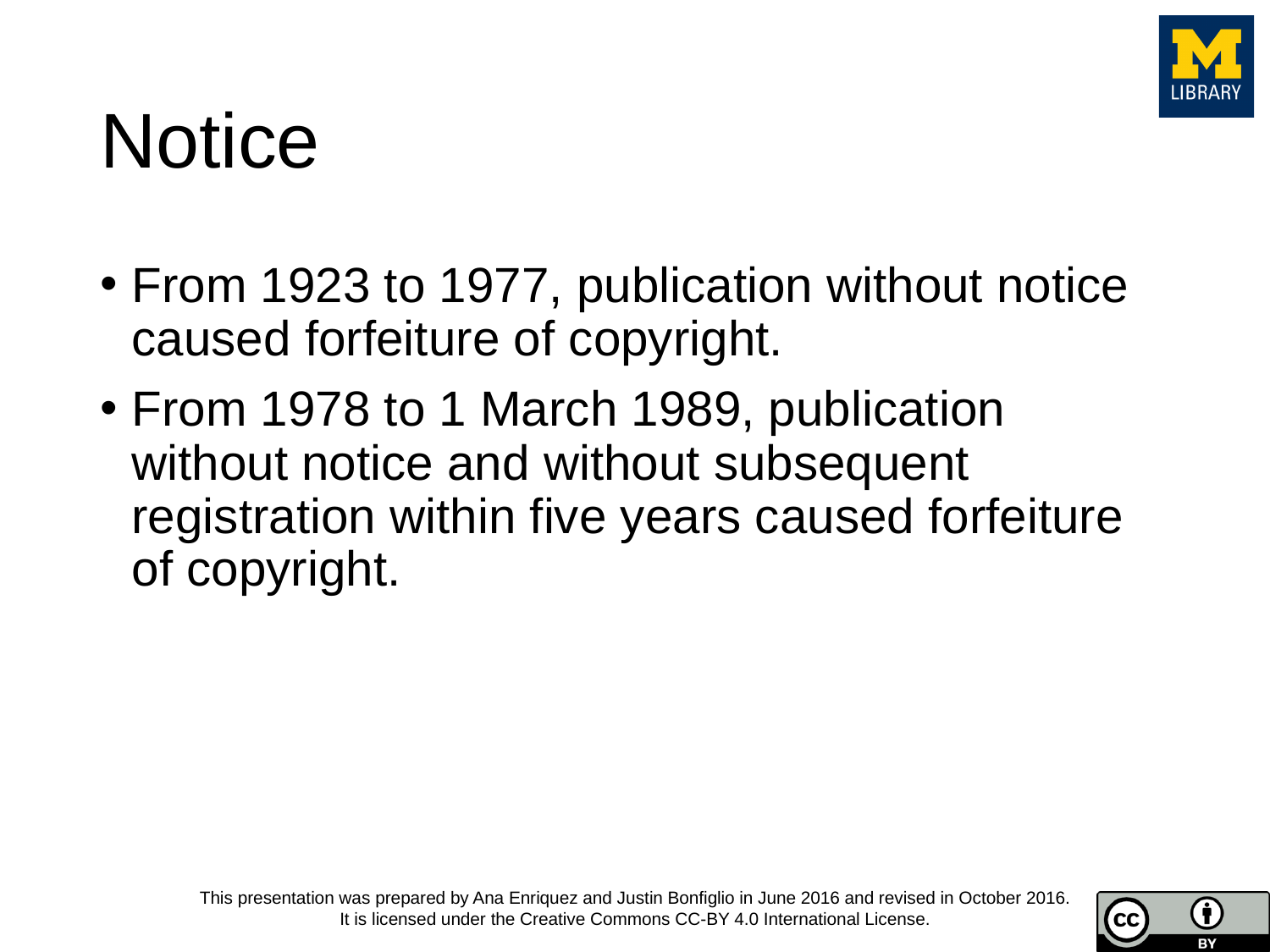

# Notice
From 1923 to 1977, publication without notice caused forfeiture of copyright.
From 1978 to 1 March 1989, publication without notice and without subsequent registration within five years caused forfeiture of copyright.